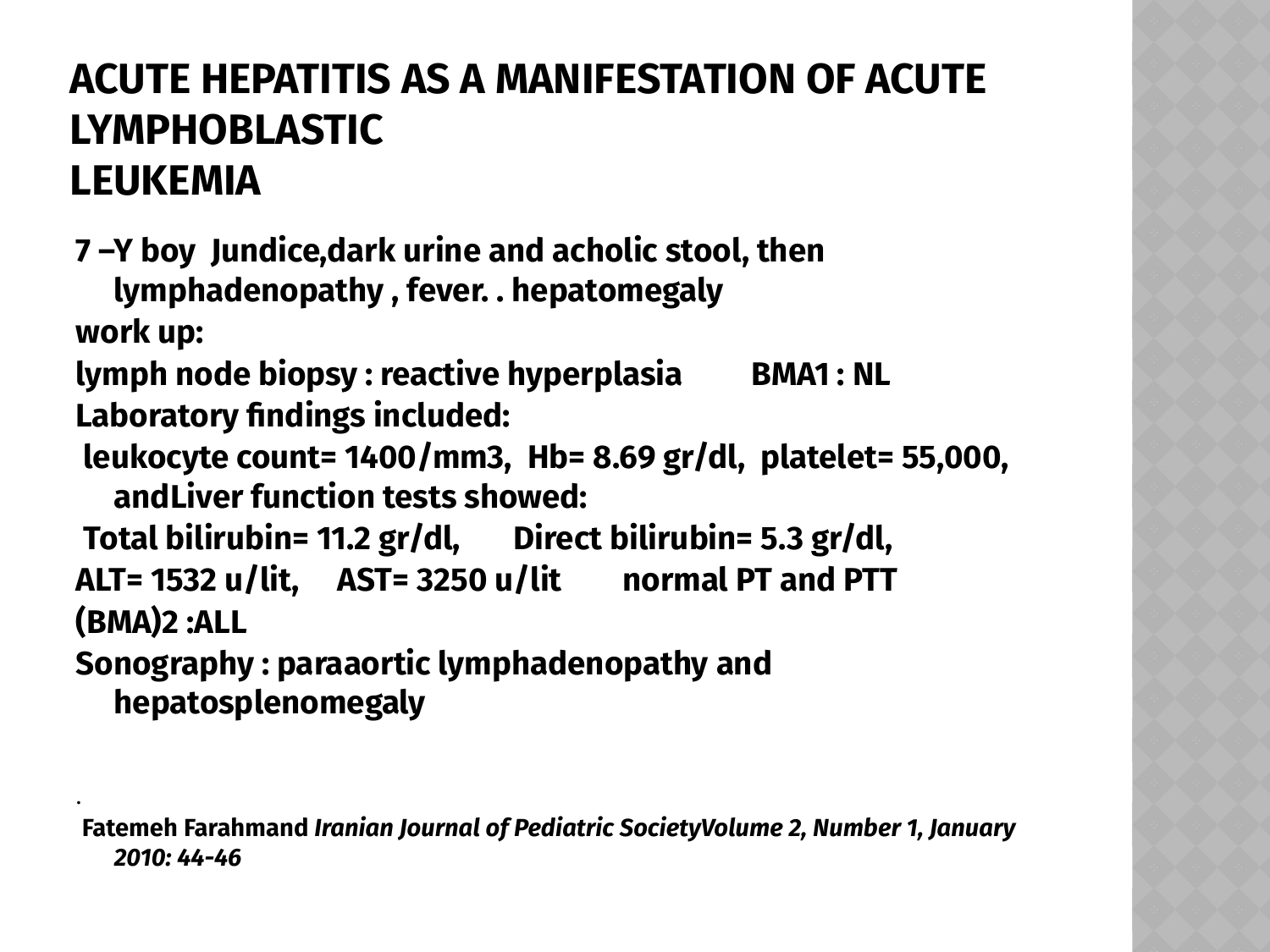

# Acute Hepatitis as a Manifestation of Acute Lymphoblastic Leukemia
7 –Y boy  Jundice,dark urine and acholic stool, then lymphadenopathy , fever. . hepatomegaly
work up:
lymph node biopsy : reactive hyperplasia         BMA1 : NL
Laboratory findings included:
 leukocyte count= 1400/mm3,  Hb= 8.69 gr/dl,  platelet= 55,000, andLiver function tests showed:
 Total bilirubin= 11.2 gr/dl,       Direct bilirubin= 5.3 gr/dl,
ALT= 1532 u/lit,     AST= 3250 u/lit        normal PT and PTT
(BMA)2 :ALL
Sonography : paraaortic lymphadenopathy and hepatosplenomegaly

.
 Fatemeh Farahmand Iranian Journal of Pediatric SocietyVolume 2, Number 1, January 2010: 44-46